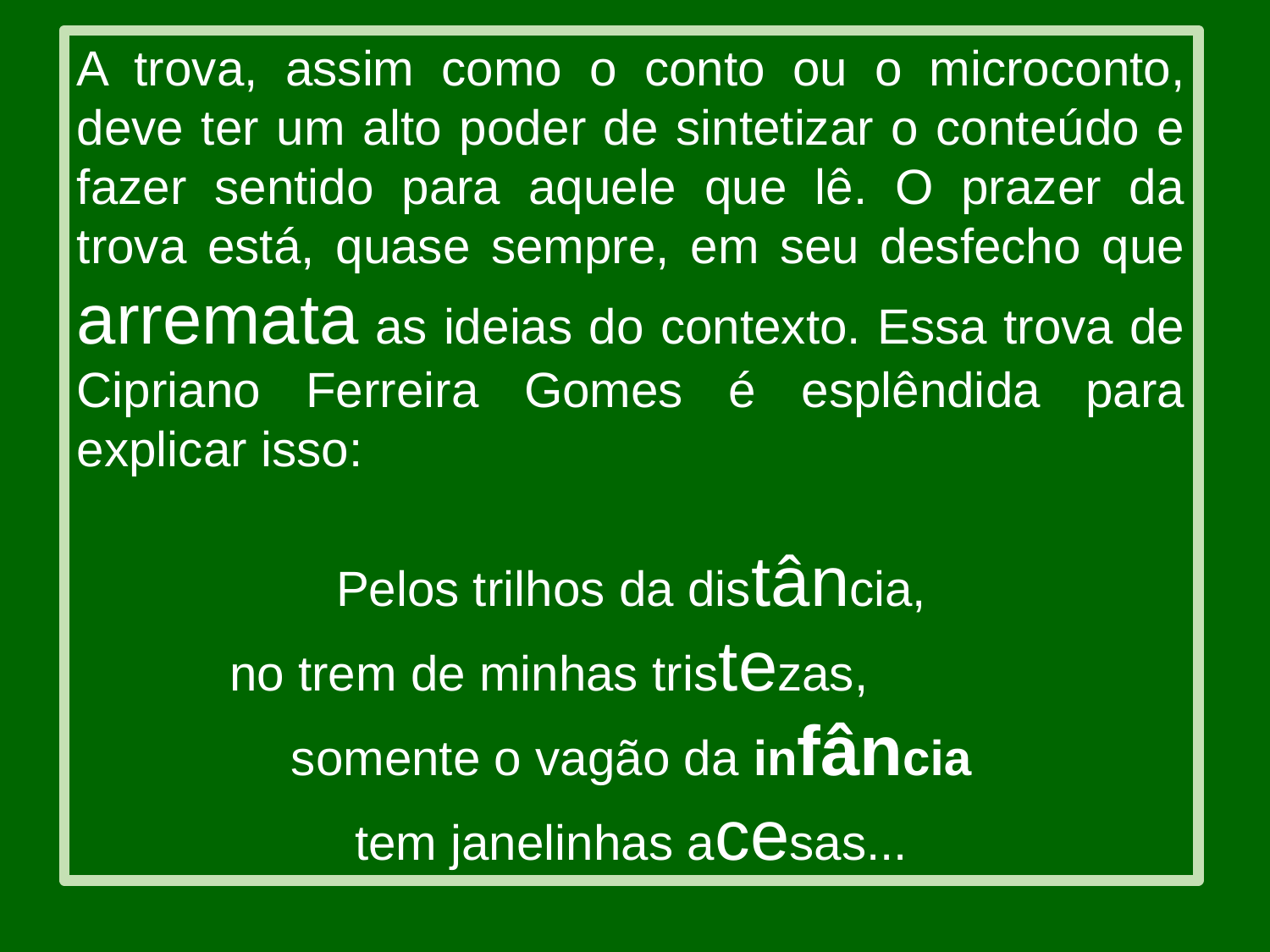

A trova, assim como o conto ou o microconto, deve ter um alto poder de sintetizar o conteúdo e fazer sentido para aquele que lê. O prazer da trova está, quase sempre, em seu desfecho que arremata as ideias do contexto. Essa trova de Cipriano Ferreira Gomes é esplêndida para explicar isso:

Pelos trilhos da distância,
no trem de minhas tristezas,
somente o vagão da infância
tem janelinhas acesas...